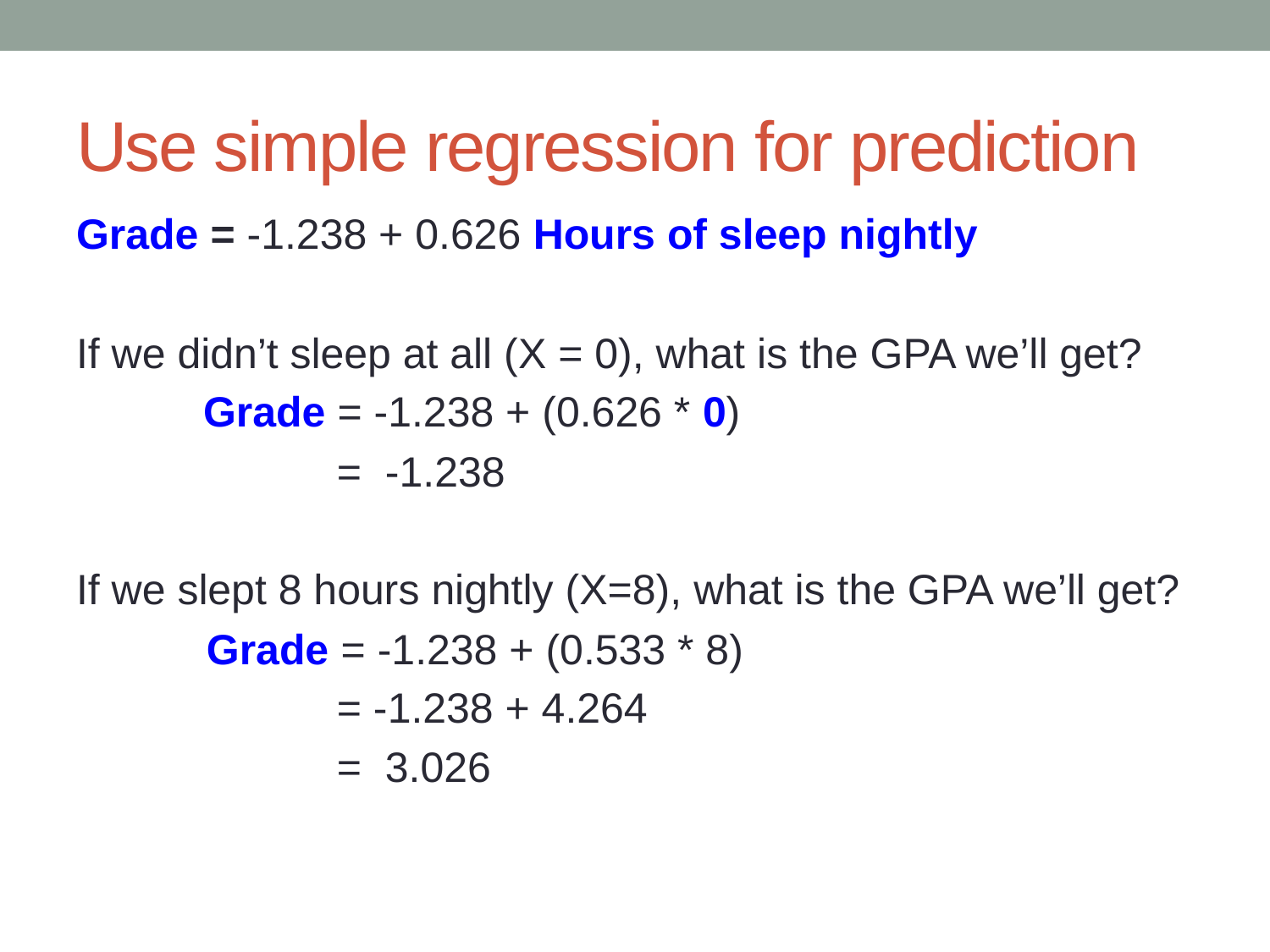

# Use simple regression for prediction
Grade = -1.238 + 0.626 Hours of sleep nightly

If we didn’t sleep at all (X = 0), what is the GPA we’ll get?
	Grade = -1.238 + (0.626 * 0)
                      =  -1.238

If we slept 8 hours nightly (X=8), what is the GPA we’ll get?
           Grade = -1.238 + (0.533 * 8)
                      = -1.238 + 4.264
                      =  3.026